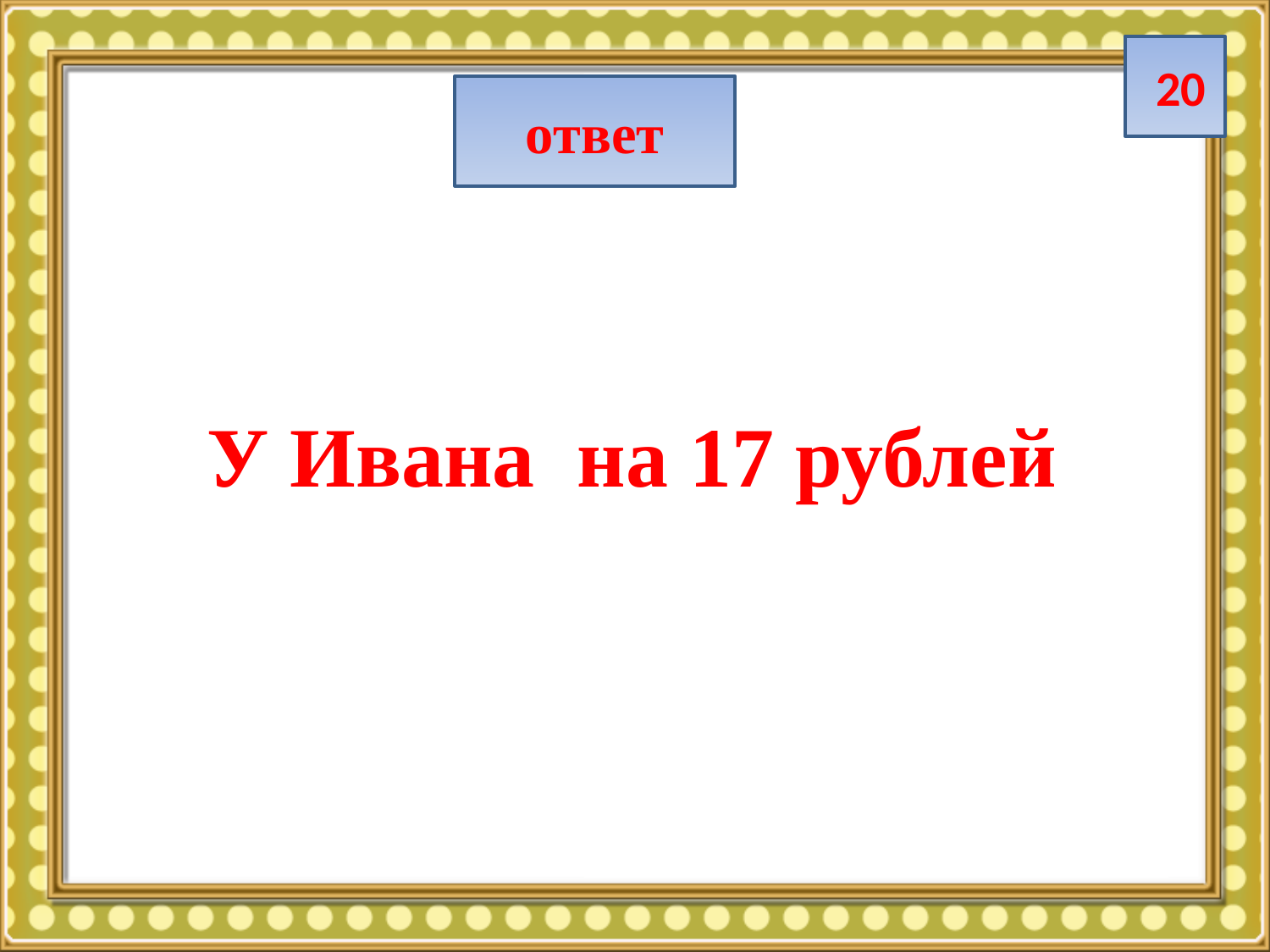

20
ответ

У Ивана  на 17 рублей